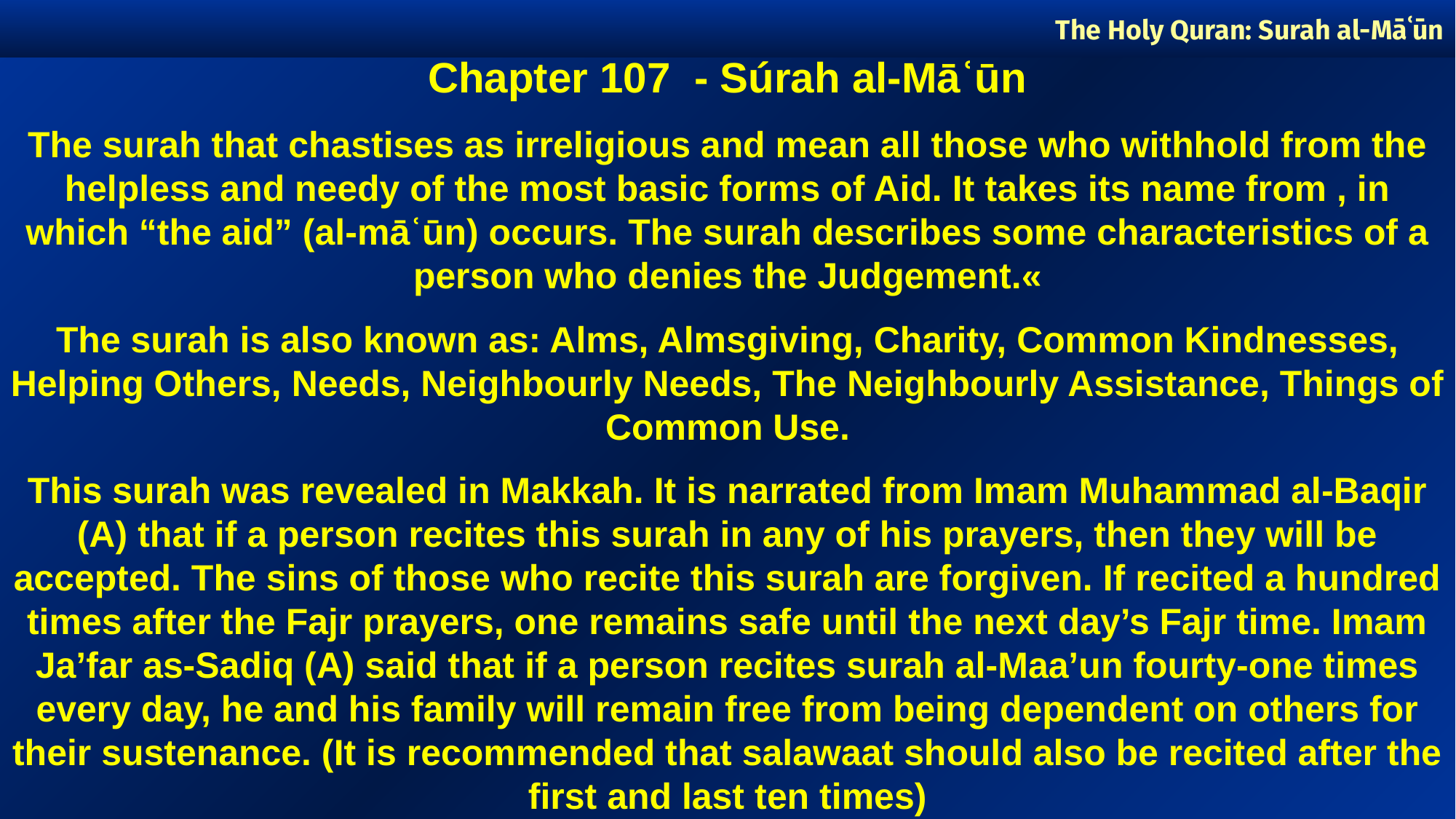

The Holy Quran: Surah al-Māʿūn
Chapter 107  - Súrah al-Māʿūn

The surah that chastises as irreligious and mean all those who withhold from the helpless and needy of the most basic forms of Aid. It takes its name from , in which “the aid” (al-māʿūn) occurs. The surah describes some characteristics of a person who denies the Judgement.«

The surah is also known as: Alms, Almsgiving, Charity, Common Kindnesses, Helping Others, Needs, Neighbourly Needs, The Neighbourly Assistance, Things of Common Use.

This surah was revealed in Makkah. It is narrated from Imam Muhammad al-Baqir (A) that if a person recites this surah in any of his prayers, then they will be accepted. The sins of those who recite this surah are forgiven. If recited a hundred times after the Fajr prayers, one remains safe until the next day’s Fajr time. Imam Ja’far as-Sadiq (A) said that if a person recites surah al-Maa’un fourty-one times every day, he and his family will remain free from being dependent on others for their sustenance. (It is recommended that salawaat should also be recited after the first and last ten times)